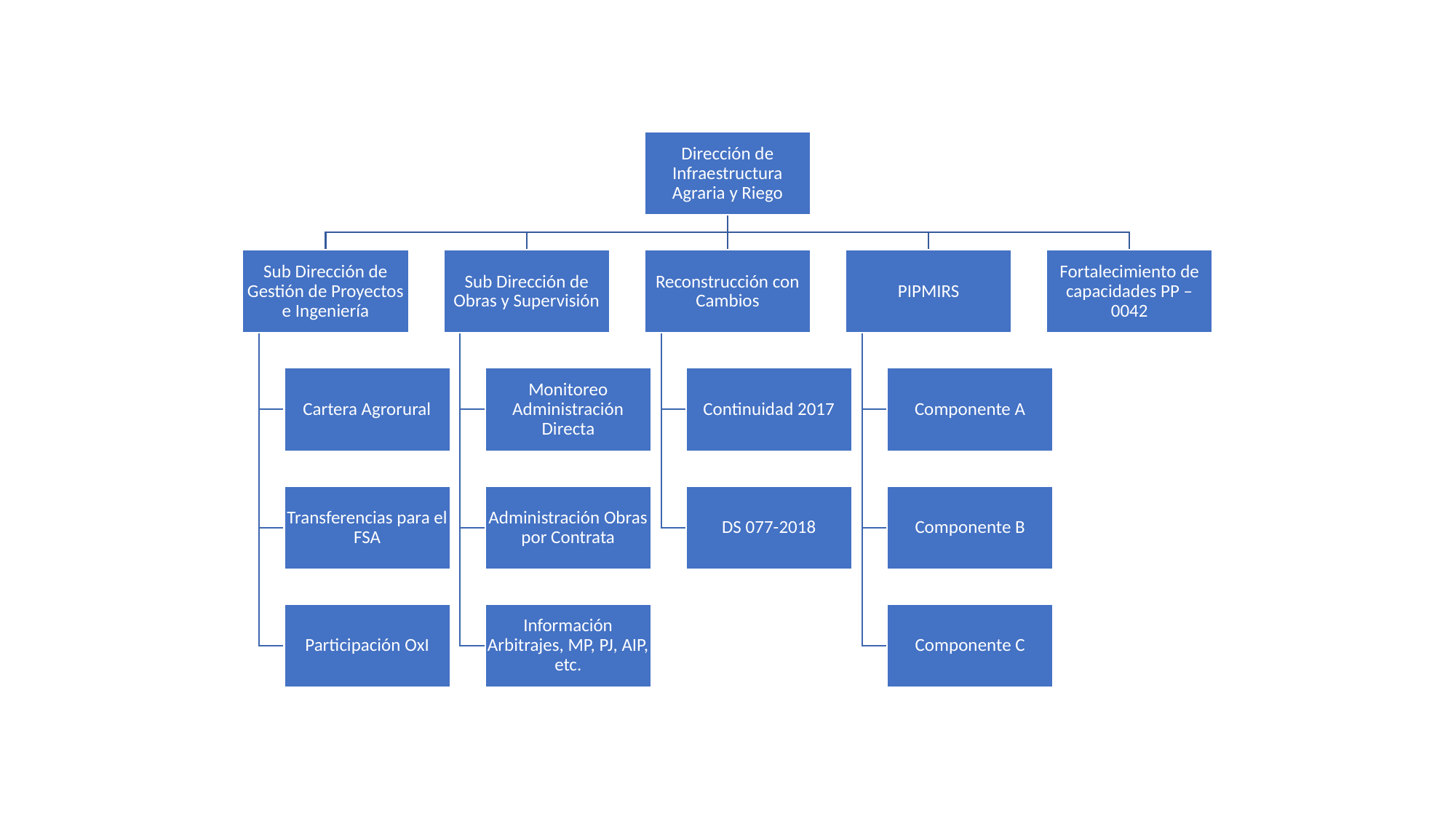

Dirección de Infraestructura Agraria y Riego
Sub Dirección de Gestión de Proyectos e Ingeniería
Cartera Agrorural
Transferencias para el FSA
Participación OxI
Sub Dirección de Obras y Supervisión
Monitoreo Administración Directa
Administración Obras por Contrata
Información Arbitrajes, MP, PJ, AIP, etc.
Reconstrucción con Cambios
Continuidad 2017
DS 077-2018
PIPMIRS
Componente A
Componente B
Componente C
Fortalecimiento de capacidades PP – 0042